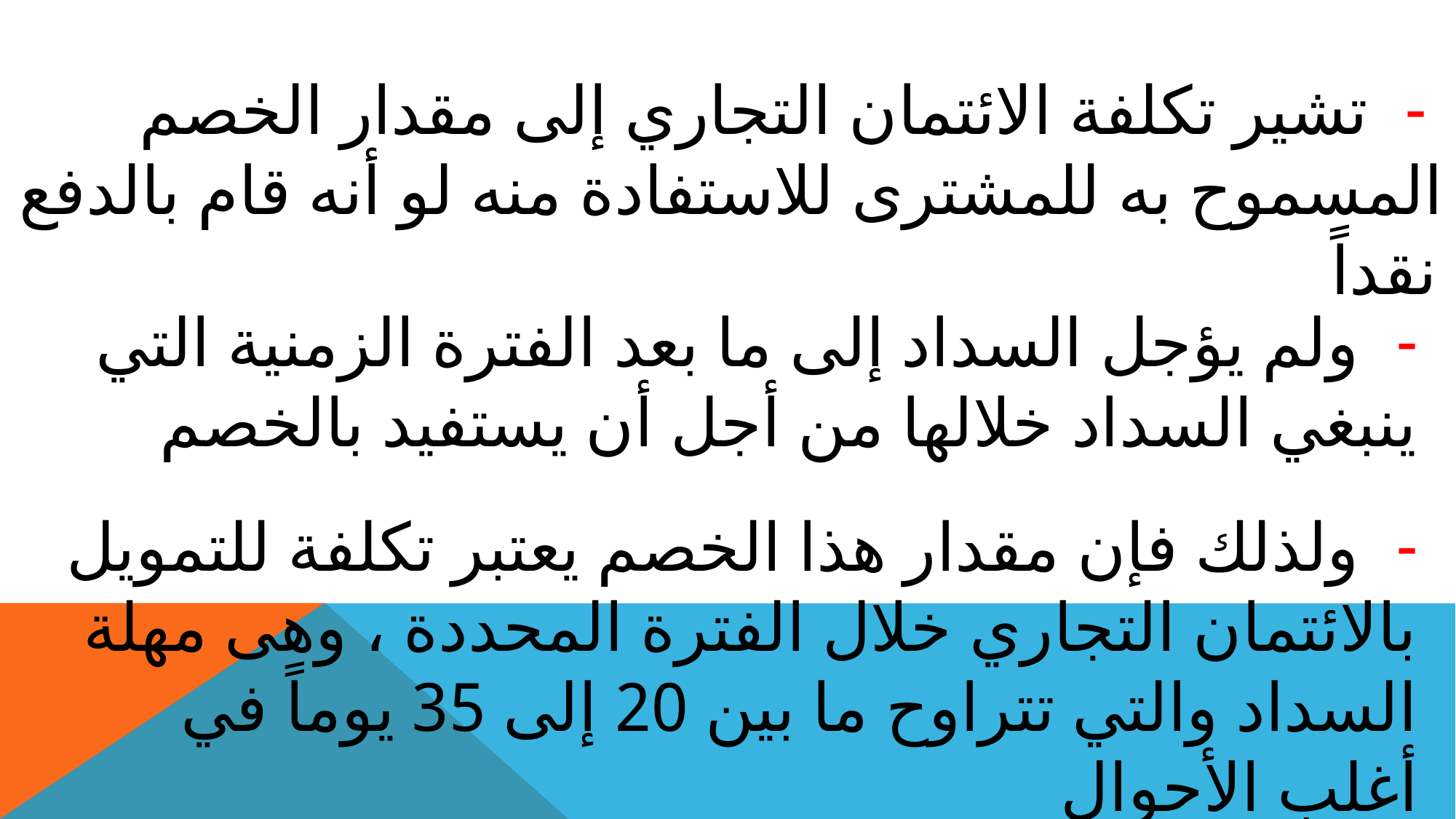

-  تشير تكلفة الائتمان التجاري إلى مقدار الخصم المسموح به للمشترى للاستفادة منه لو أنه قام بالدفع نقداً
-  ولم يؤجل السداد إلى ما بعد الفترة الزمنية التي ينبغي السداد خلالها من أجل أن يستفيد بالخصم
-  ولذلك فإن مقدار هذا الخصم يعتبر تكلفة للتمويل بالائتمان التجاري خلال الفترة المحددة ، وهى مهلة السداد والتي تتراوح ما بين 20 إلى 35 يوماً في أغلب الأحوال